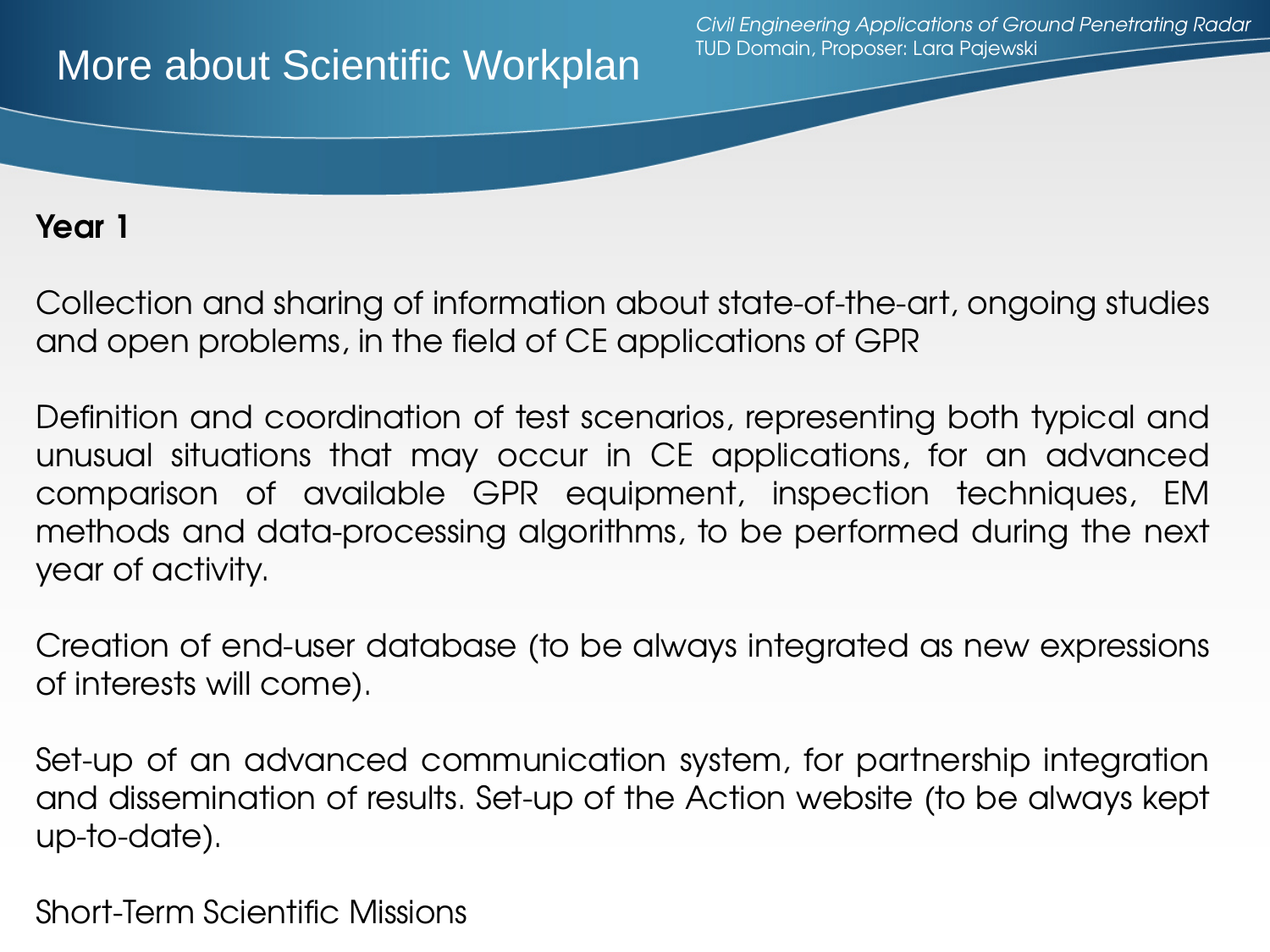

Civil Engineering Applications of Ground Penetrating Radar TUD Domain, Proposer: Lara Pajewski
More about Scientific Workplan
Year 1

Collection and sharing of information about state-of-the-art, ongoing studies and open problems, in the field of CE applications of GPR

Definition and coordination of test scenarios, representing both typical and unusual situations that may occur in CE applications, for an advanced comparison of available GPR equipment, inspection techniques, EM methods and data-processing algorithms, to be performed during the next year of activity.

Creation of end-user database (to be always integrated as new expressions of interests will come).

Set-up of an advanced communication system, for partnership integration and dissemination of results. Set-up of the Action website (to be always kept up-to-date).

Short-Term Scientific Missions